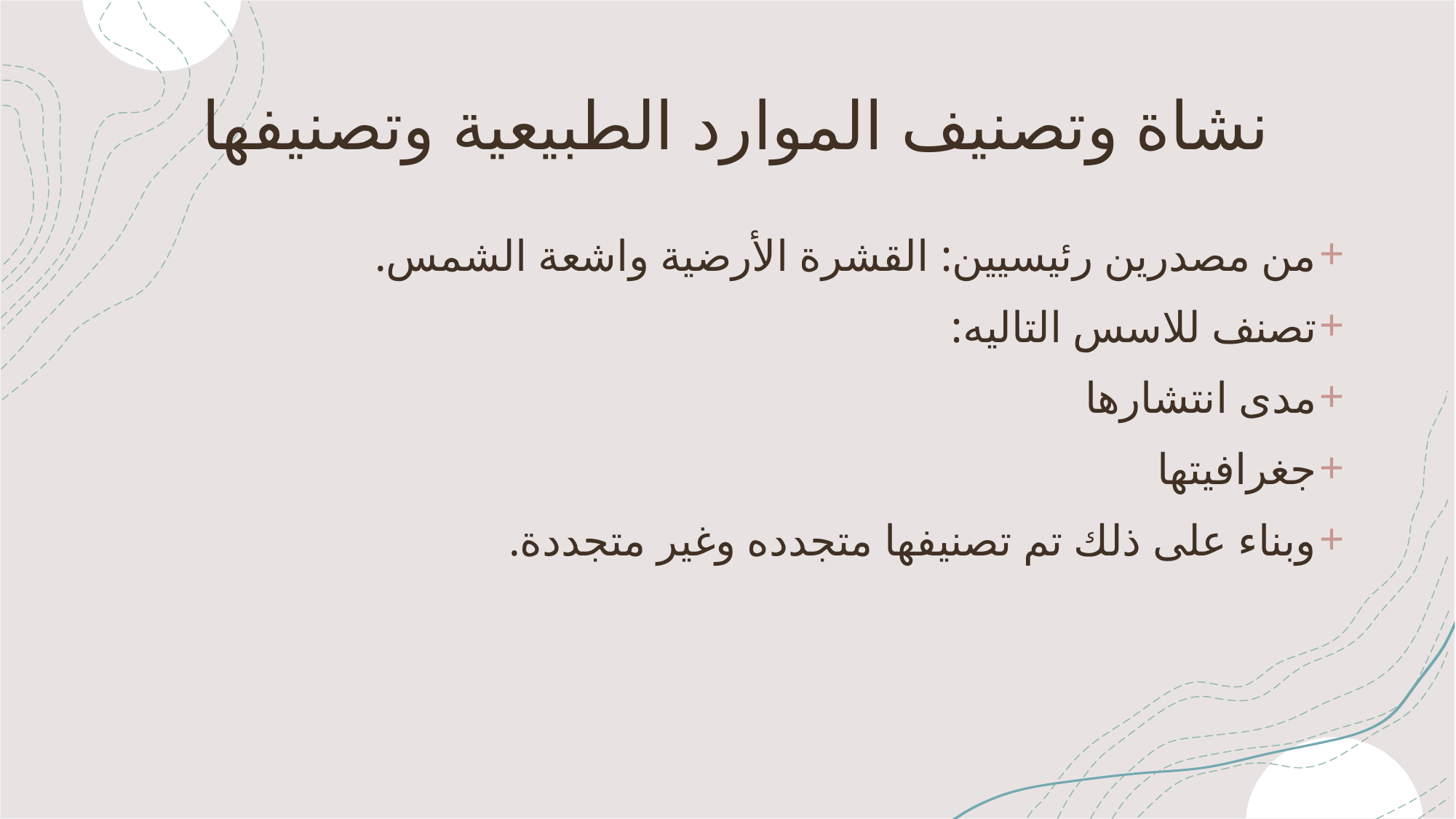

# نشاة وتصنيف الموارد الطبيعية وتصنيفها
من مصدرين رئيسيين: القشرة الأرضية واشعة الشمس.
تصنف للاسس التاليه:
مدى انتشارها
جغرافيتها
وبناء على ذلك تم تصنيفها متجدده وغير متجددة.